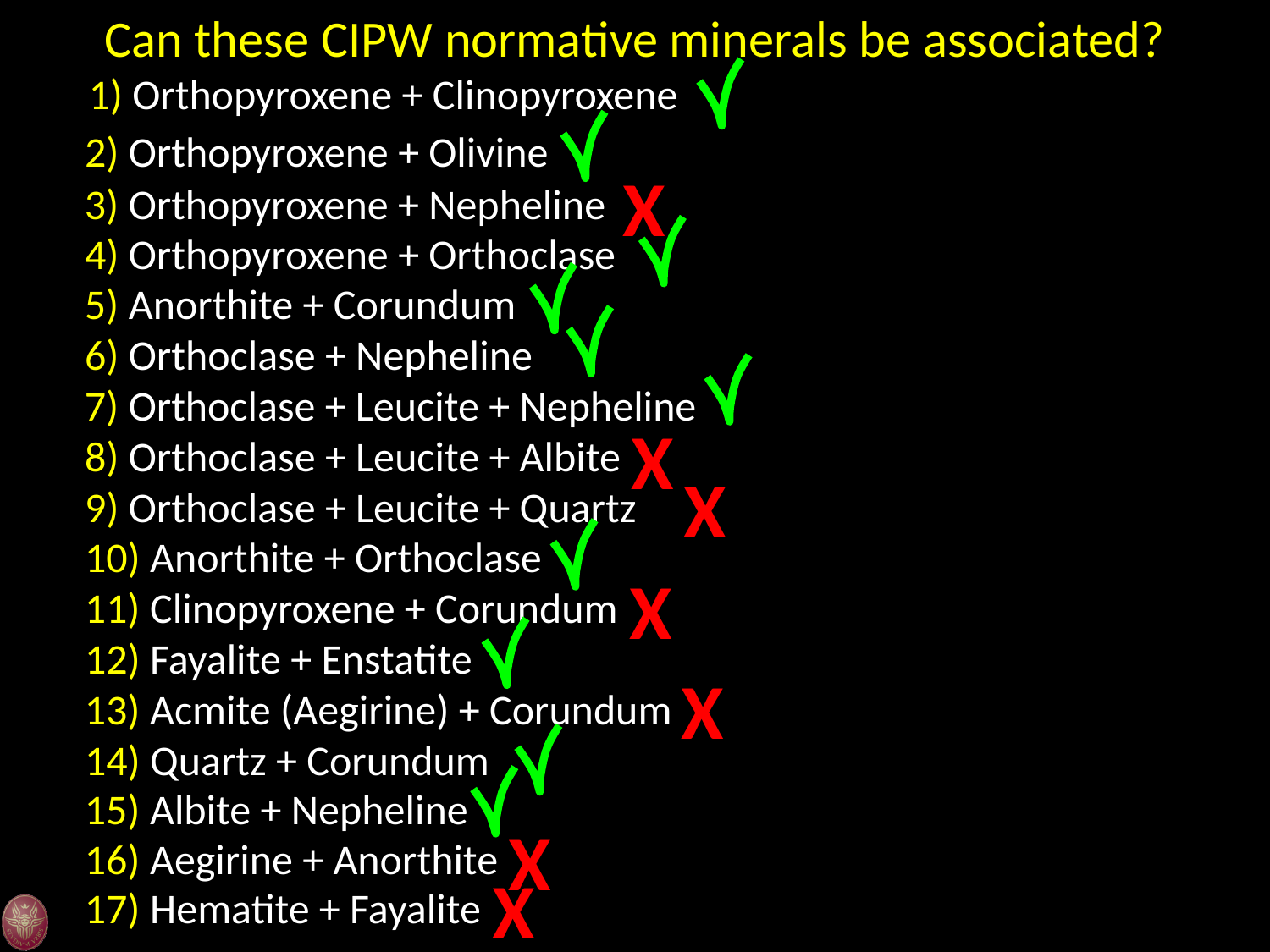

Can these CIPW normative minerals be associated?
        1) Orthopyroxene + Clinopyroxene

2) Orthopyroxene + Olivine
X
3) Orthopyroxene + Nepheline

4) Orthopyroxene + Orthoclase

5) Anorthite + Corundum

6) Orthoclase + Nepheline

7) Orthoclase + Leucite + Nepheline
X
8) Orthoclase + Leucite + Albite
X
9) Orthoclase + Leucite + Quartz

10) Anorthite + Orthoclase
X
11) Clinopyroxene + Corundum

12) Fayalite + Enstatite
X
13) Acmite (Aegirine) + Corundum

14) Quartz + Corundum

15) Albite + Nepheline
X
16) Aegirine + Anorthite
X
17) Hematite + Fayalite